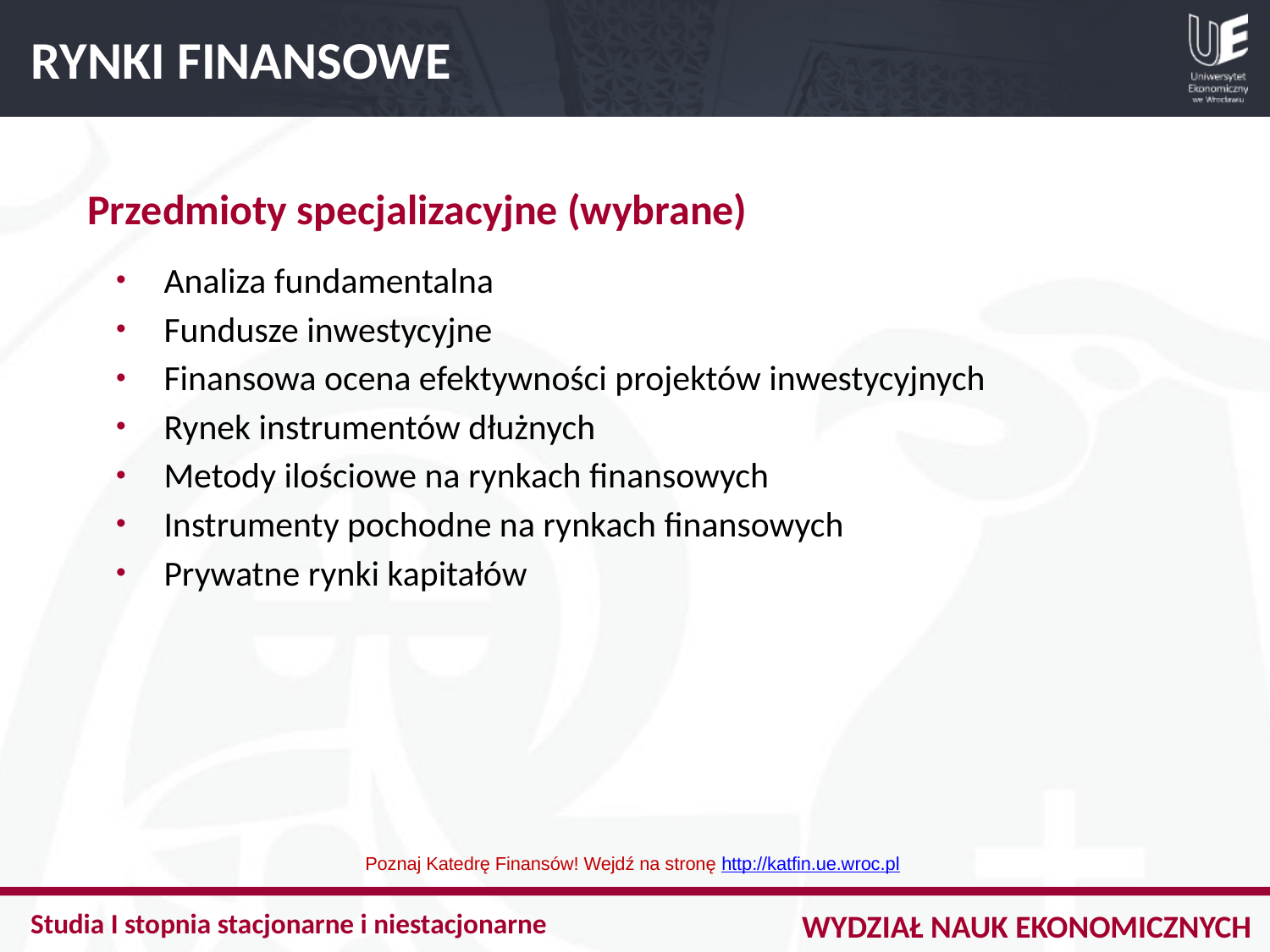

RYNKI FINANSOWE
Przedmioty specjalizacyjne (wybrane)
Analiza fundamentalna
Fundusze inwestycyjne
Finansowa ocena efektywności projektów inwestycyjnych
Rynek instrumentów dłużnych
Metody ilościowe na rynkach finansowych
Instrumenty pochodne na rynkach finansowych
Prywatne rynki kapitałów